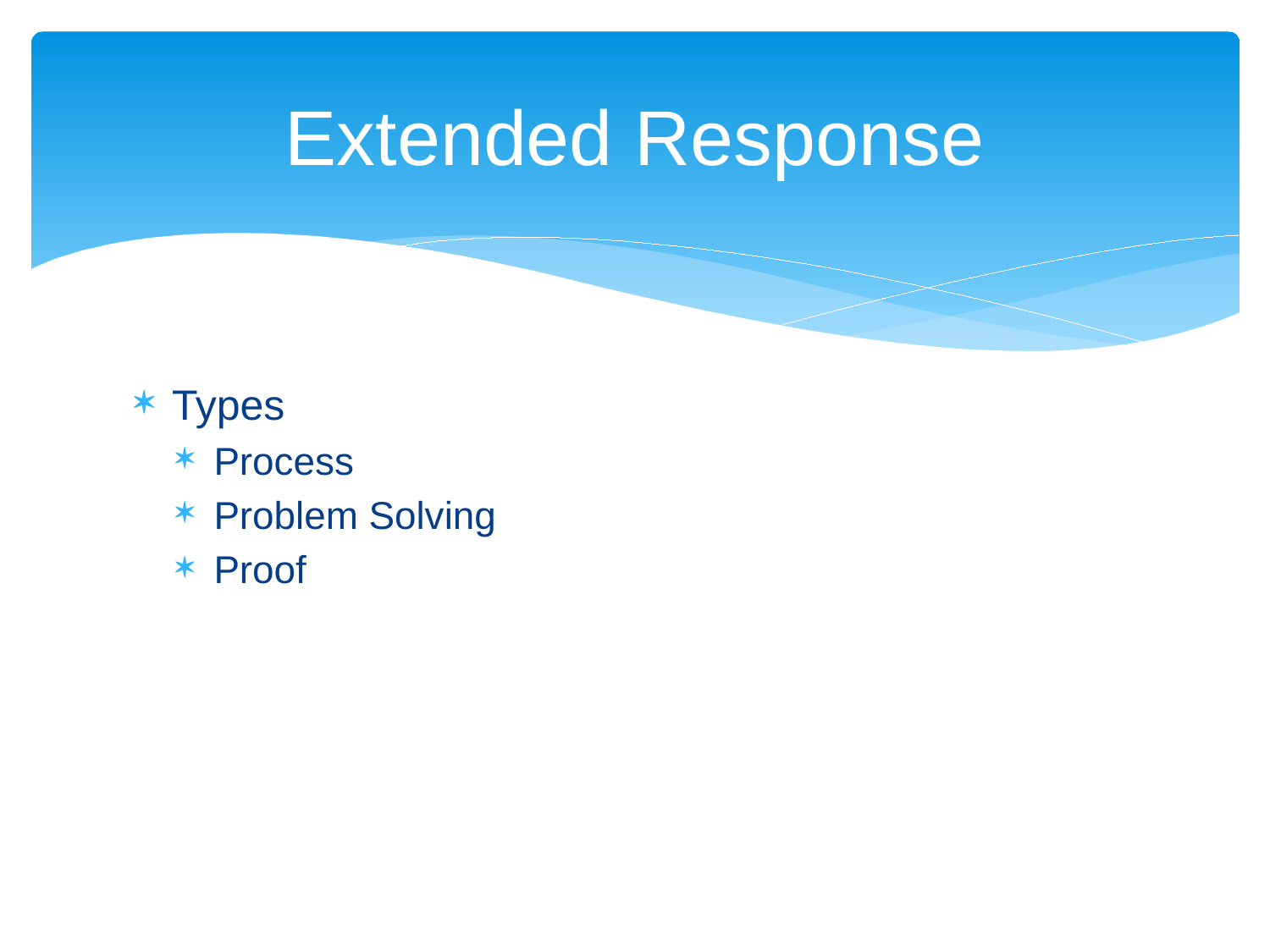

# Extended Response
Types
Process
Problem Solving
Proof